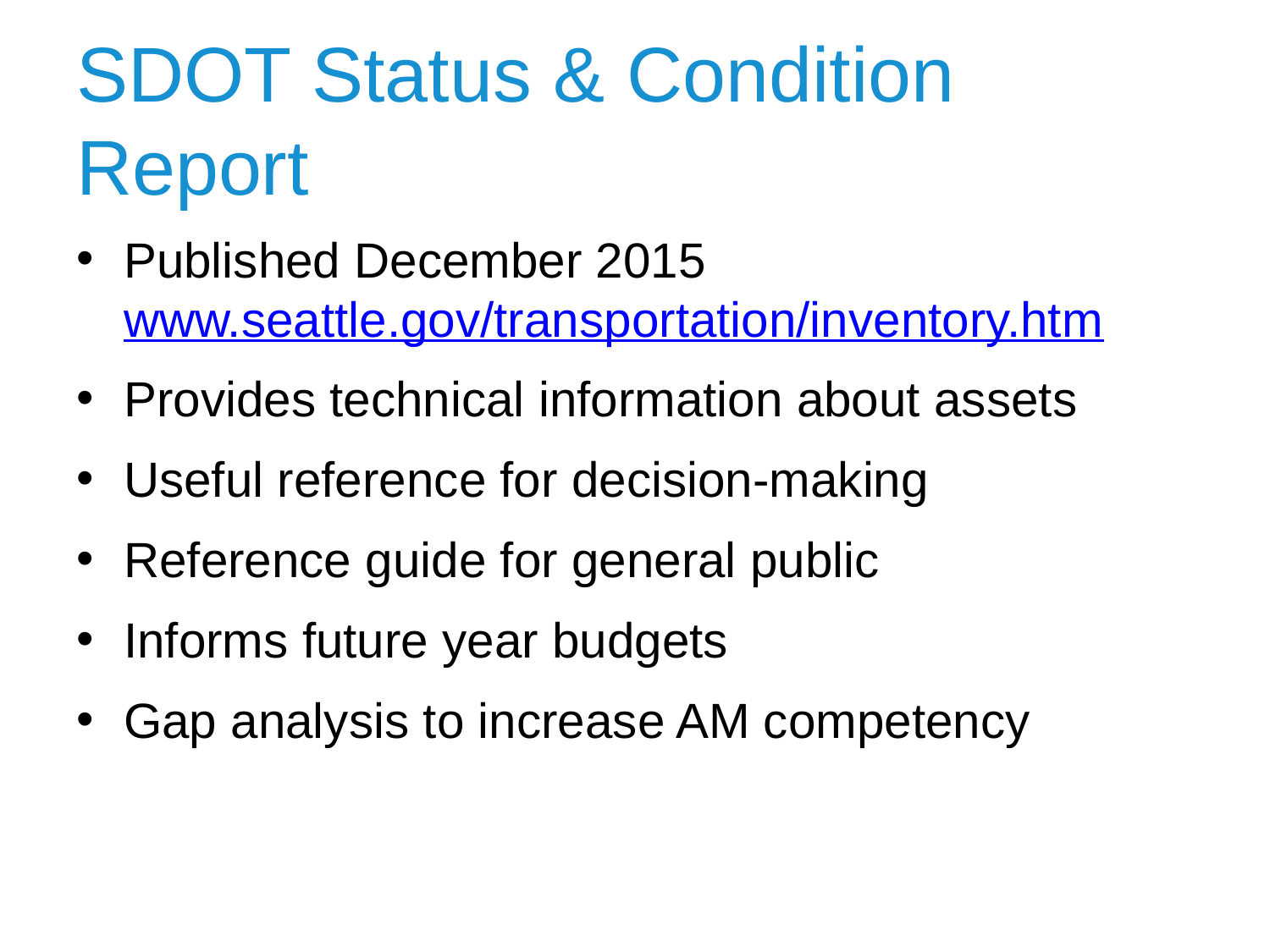

# SDOT Status & Condition Report
Published December 2015 www.seattle.gov/transportation/inventory.htm
Provides technical information about assets
Useful reference for decision-making
Reference guide for general public
Informs future year budgets
Gap analysis to increase AM competency